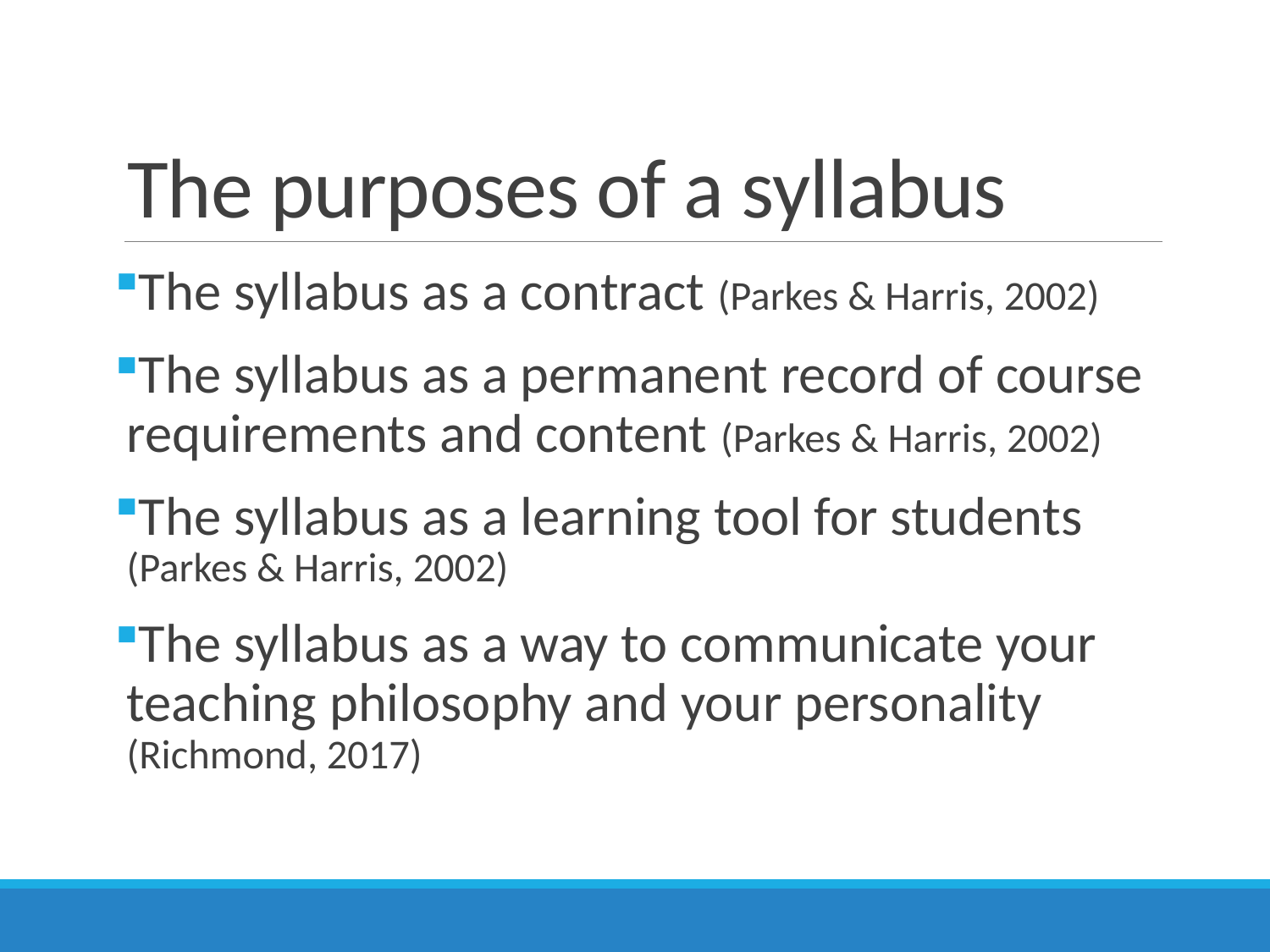

# The purposes of a syllabus
The syllabus as a contract (Parkes & Harris, 2002)
The syllabus as a permanent record of course requirements and content (Parkes & Harris, 2002)
The syllabus as a learning tool for students (Parkes & Harris, 2002)
The syllabus as a way to communicate your teaching philosophy and your personality (Richmond, 2017)